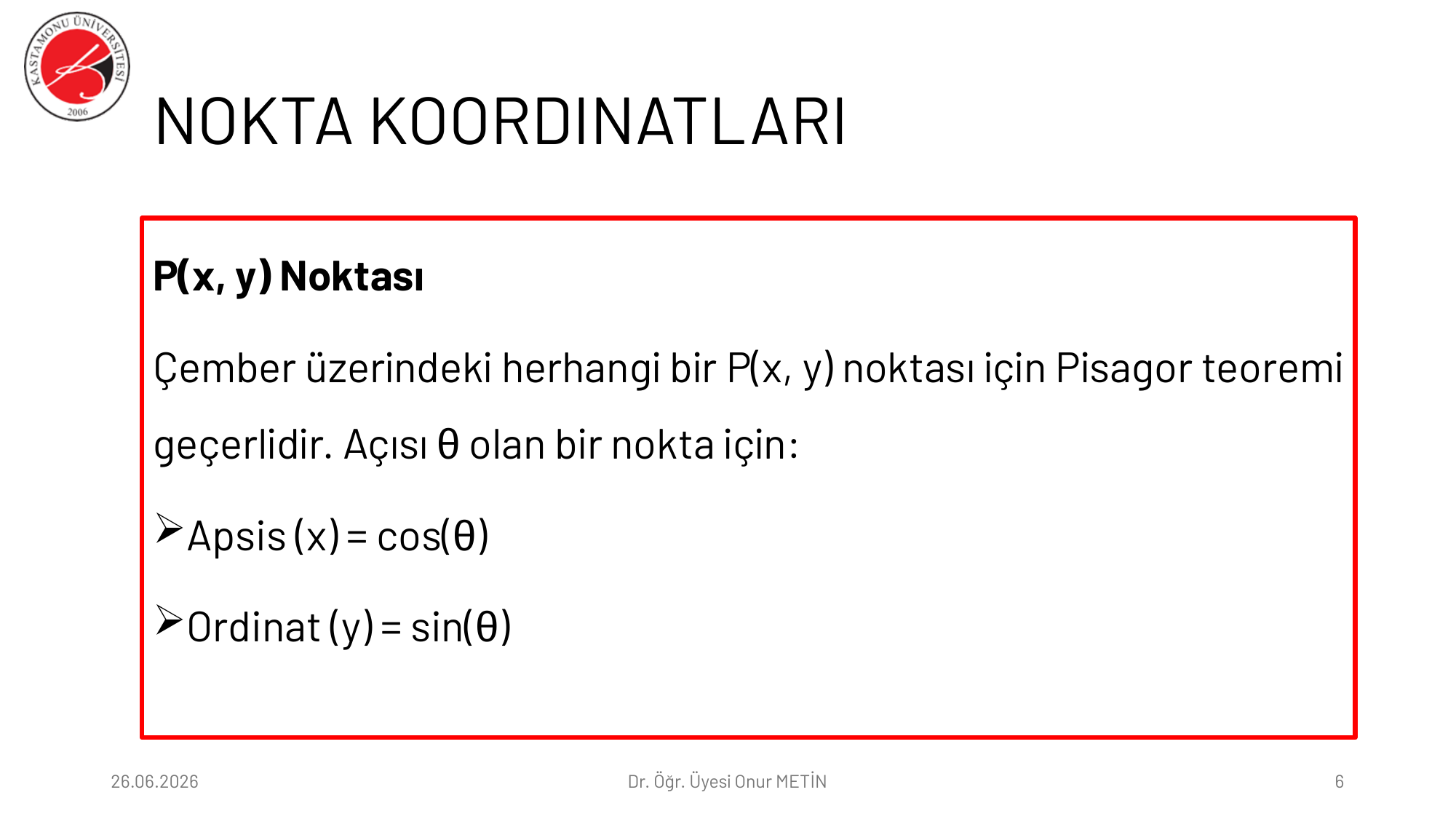

# NOKTA KOORDINATLARI
P(x, y) Noktası
Çember üzerindeki herhangi bir P(x, y) noktası için Pisagor teoremi geçerlidir. Açısı θ olan bir nokta için:
Apsis (x) = cos(θ)
Ordinat (y) = sin(θ)

26.06.2026
Dr. Öğr. Üyesi Onur METİN
6